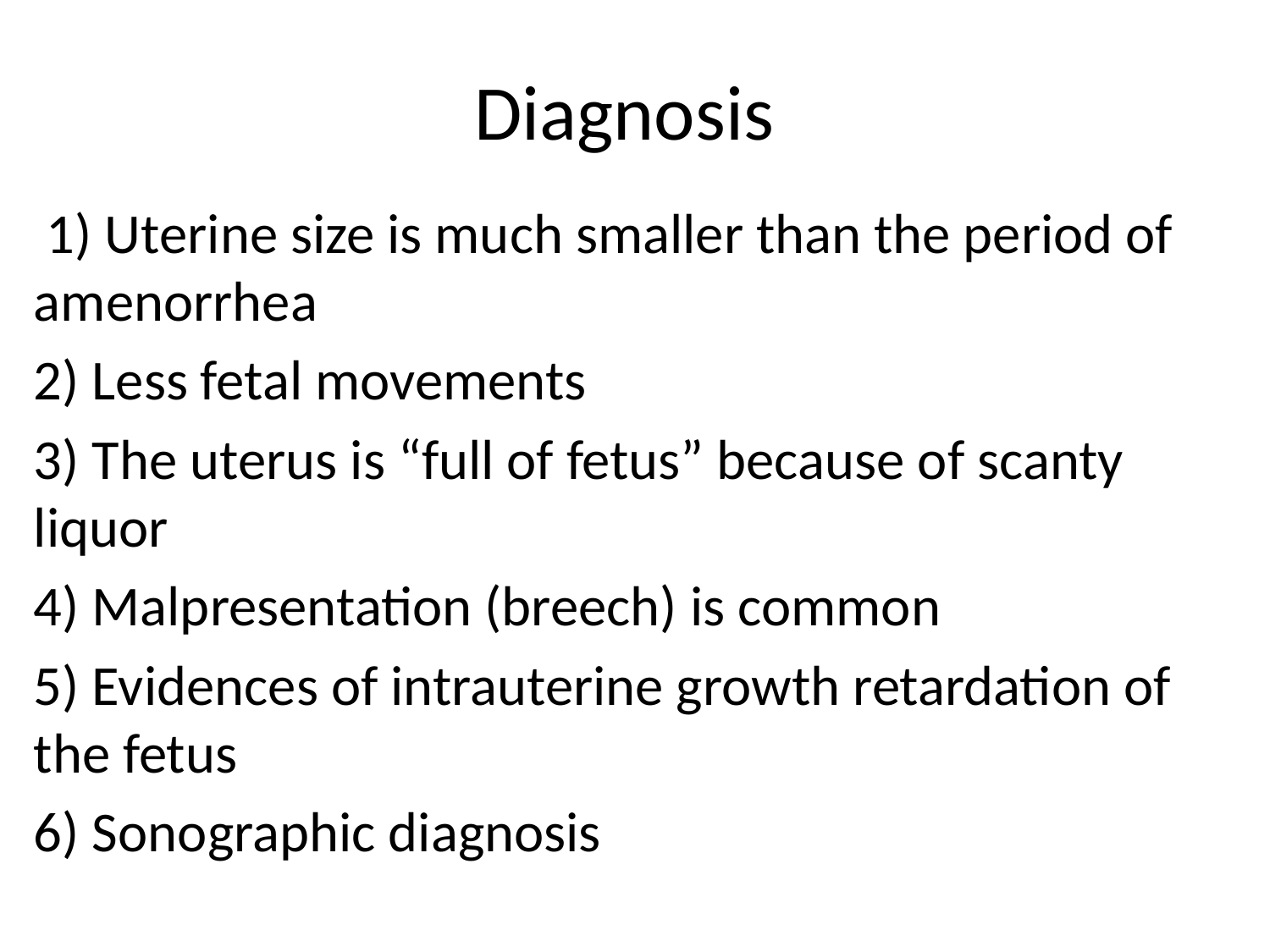

# Diagnosis
 1) Uterine size is much smaller than the period of amenorrhea
2) Less fetal movements
3) The uterus is “full of fetus” because of scanty liquor
4) Malpresentation (breech) is common
5) Evidences of intrauterine growth retardation of the fetus
6) Sonographic diagnosis